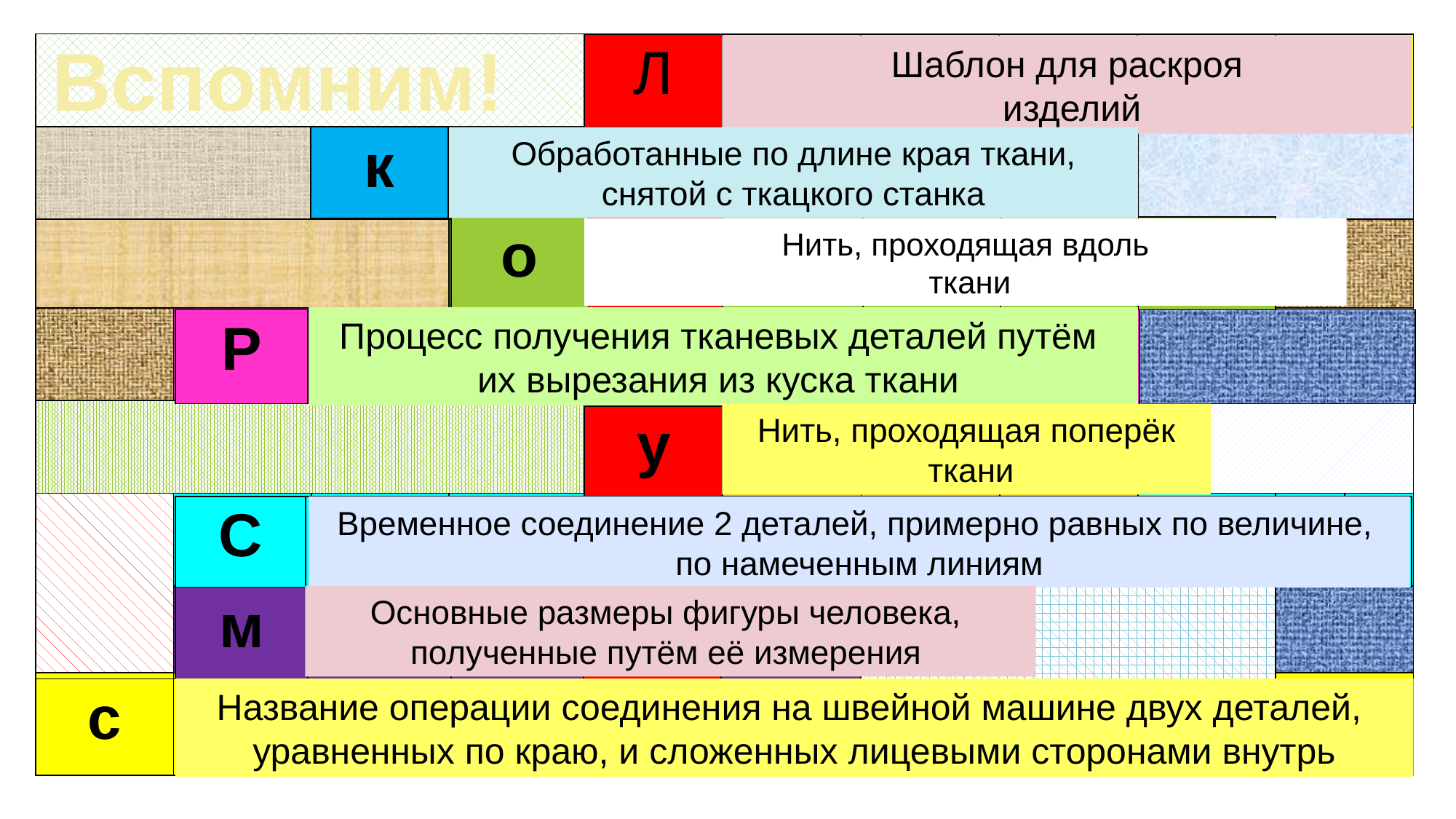

Вспомним!
|  |  |  |  | 1 |  |  |  |  |  |  |
| --- | --- | --- | --- | --- | --- | --- | --- | --- | --- | --- |
|  |  | 2 |  |  |  |  |  |  |  |  |
|  |  |  | 3 |  |  |  |  |  |  |  |
|  | 4 |  |  |  |  |  |  |  |  |  |
|  |  |  |  | 5 |  |  |  |  |  |  |
|  | 6 |  |  |  |  |  |  |  |  |  |
|  | 7 |  |  |  |  |  |  |  |  |  |
| 8 |  |  |  |  |  |  |  |  |  |  |
| Л | е | к | а | л | о |
| --- | --- | --- | --- | --- | --- |
Шаблон для раскроя
 изделий
| к | р | о | м | к | а |
| --- | --- | --- | --- | --- | --- |
Обработанные по длине края ткани, снятой с ткацкого станка
| о | с | н | о | в | а |
| --- | --- | --- | --- | --- | --- |
Нить, проходящая вдоль
 ткани
Процесс получения тканевых деталей путём
их вырезания из куска ткани
| Р | а | с | к | р | о | й |  |
| --- | --- | --- | --- | --- | --- | --- | --- |
Нить, проходящая поперёк
 ткани
| у | т | о | к |
| --- | --- | --- | --- |
| С | м | ё | т | ы | в | а | н | и | е |
| --- | --- | --- | --- | --- | --- | --- | --- | --- | --- |
Временное соединение 2 деталей, примерно равных по величине,
по намеченным линиям
Основные размеры фигуры человека,
полученные путём её измерения
| м | е | р | к | и |  |
| --- | --- | --- | --- | --- | --- |
Название операции соединения на швейной машине двух деталей,
уравненных по краю, и сложенных лицевыми сторонами внутрь
| с | т | а | ч | и | в | а | н | и | е |
| --- | --- | --- | --- | --- | --- | --- | --- | --- | --- |